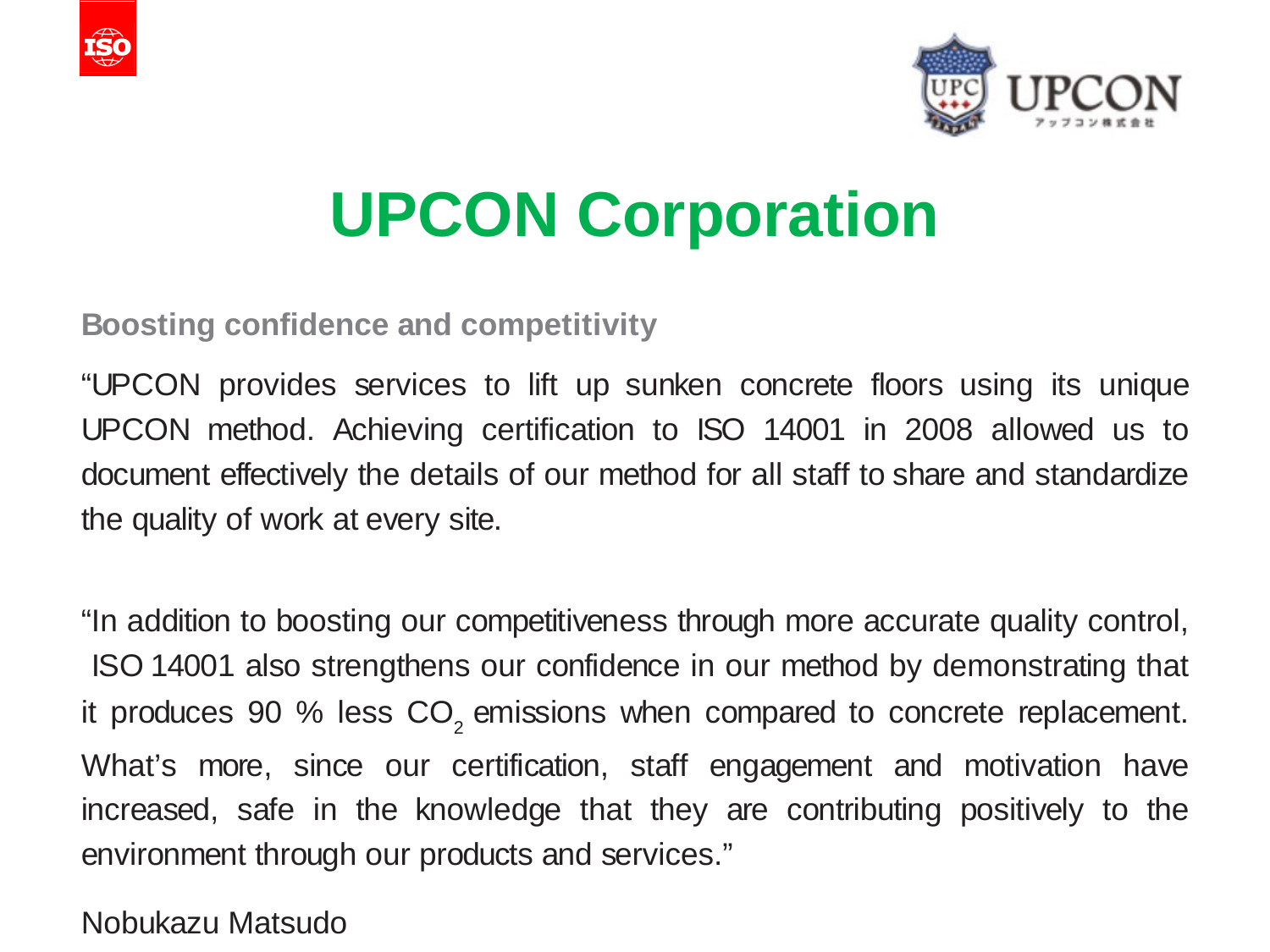

# UPCON Corporation

Boosting confidence and competitivity

“UPCON provides services to lift up sunken concrete floors using its unique UPCON method. Achieving certification to ISO 14001 in 2008 allowed us to document effectively the details of our method for all staff to share and standardize the quality of work at every site.

“In addition to boosting our competitiveness through more accurate quality control,  ISO 14001 also strengthens our confidence in our method by demonstrating that it produces 90 % less CO2 emissions when compared to concrete replacement. What’s more, since our certification, staff engagement and motivation have increased, safe in the knowledge that they are contributing positively to the environment through our products and services.”

Nobukazu Matsudo
UPCON, Japan